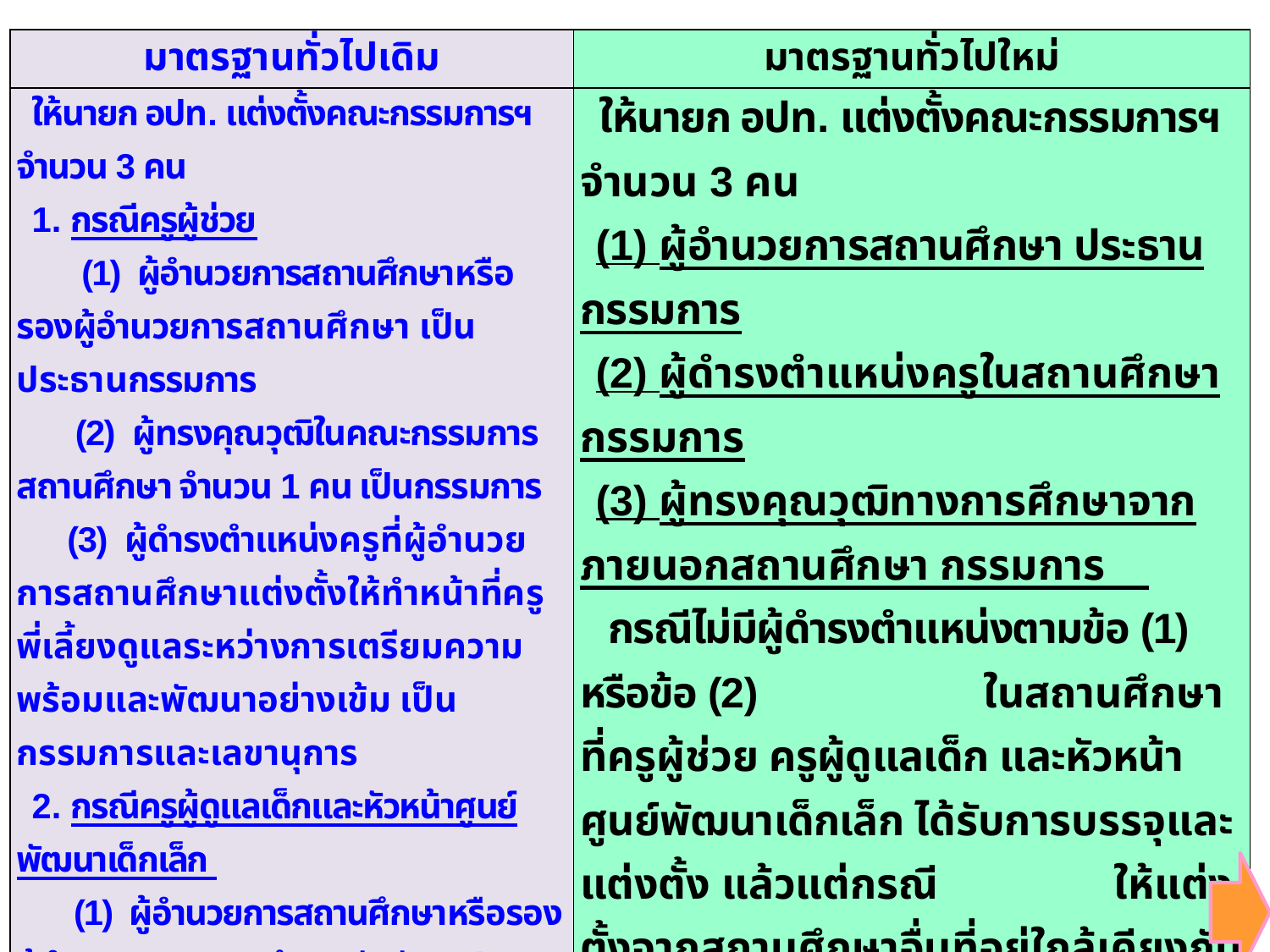

| มาตรฐานทั่วไปเดิม | มาตรฐานทั่วไปใหม่ |
| --- | --- |
| ให้นายก อปท. แต่งตั้งคณะกรรมการฯ จำนวน 3 คน 1. กรณีครูผู้ช่วย (1) ผู้อำนวยการสถานศึกษาหรือรองผู้อำนวยการสถานศึกษา เป็นประธานกรรมการ (2) ผู้ทรงคุณวุฒิในคณะกรรมการสถานศึกษา จำนวน 1 คน เป็นกรรมการ (3) ผู้ดำรงตำแหน่งครูที่ผู้อำนวยการสถานศึกษาแต่งตั้งให้ทำหน้าที่ครูพี่เลี้ยงดูแลระหว่างการเตรียมความพร้อมและพัฒนาอย่างเข้ม เป็นกรรมการและเลขานุการ 2. กรณีครูผู้ดูแลเด็กและหัวหน้าศูนย์พัฒนาเด็กเล็ก (1) ผู้อำนวยการสถานศึกษาหรือรองผู้อำนวยการสถานศึกษา สังกัด อปท. หรือ สพท. จำนวน 1 คน เป็นประธานกรรมการ (2) ผู้ทรงคุณวุฒิด้านการศึกษาในคณะกรรมการ ศพด. จำนวน 1 คน เป็นกรรมการ (3) พนักงานหรือข้าราชการครูสังกัด อปท. หรือข้าราชการครู สังกัด สพท. แล้วแต่กรณี ที่ดำรงตำแหน่งครู ที่ผู้อำนวยการสถานศึกษาแต่งตั้งให้ทำหน้าที่ครูพี่เลี้ยงดูแลระหว่างการเตรียมความพร้อมและพัฒนาอย่างเข้ม จำนวน 1 คน เป็นกรรมการและเลขานุการ | ให้นายก อปท. แต่งตั้งคณะกรรมการฯ จำนวน 3 คน (1) ผู้อำนวยการสถานศึกษา ประธานกรรมการ (2) ผู้ดำรงตำแหน่งครูในสถานศึกษา กรรมการ (3) ผู้ทรงคุณวุฒิทางการศึกษาจากภายนอกสถานศึกษา กรรมการ กรณีไม่มีผู้ดำรงตำแหน่งตามข้อ (1) หรือข้อ (2) ในสถานศึกษาที่ครูผู้ช่วย ครูผู้ดูแลเด็ก และหัวหน้าศูนย์พัฒนาเด็กเล็ก ได้รับการบรรจุและแต่งตั้ง แล้วแต่กรณี ให้แต่งตั้งจากสถานศึกษาอื่นที่อยู่ใกล้เคียงกัน เป็นกรรมการฯ ตามองค์ประกอบได้ตามความเหมาะสม 2. ให้คณะกรรมการฯ มีหน้าที่พัฒนาและประเมินผลด้านการปฏิบัติตน และด้านการปฏิบัติงาน ควบคู่กันเป็นระยะๆ อย่างต่อเนื่องทุกหกเดือน รวม 4 ครั้งในเวลา 2 ปี ตามแบบประเมินที่ ก.กลาง กำหนด |